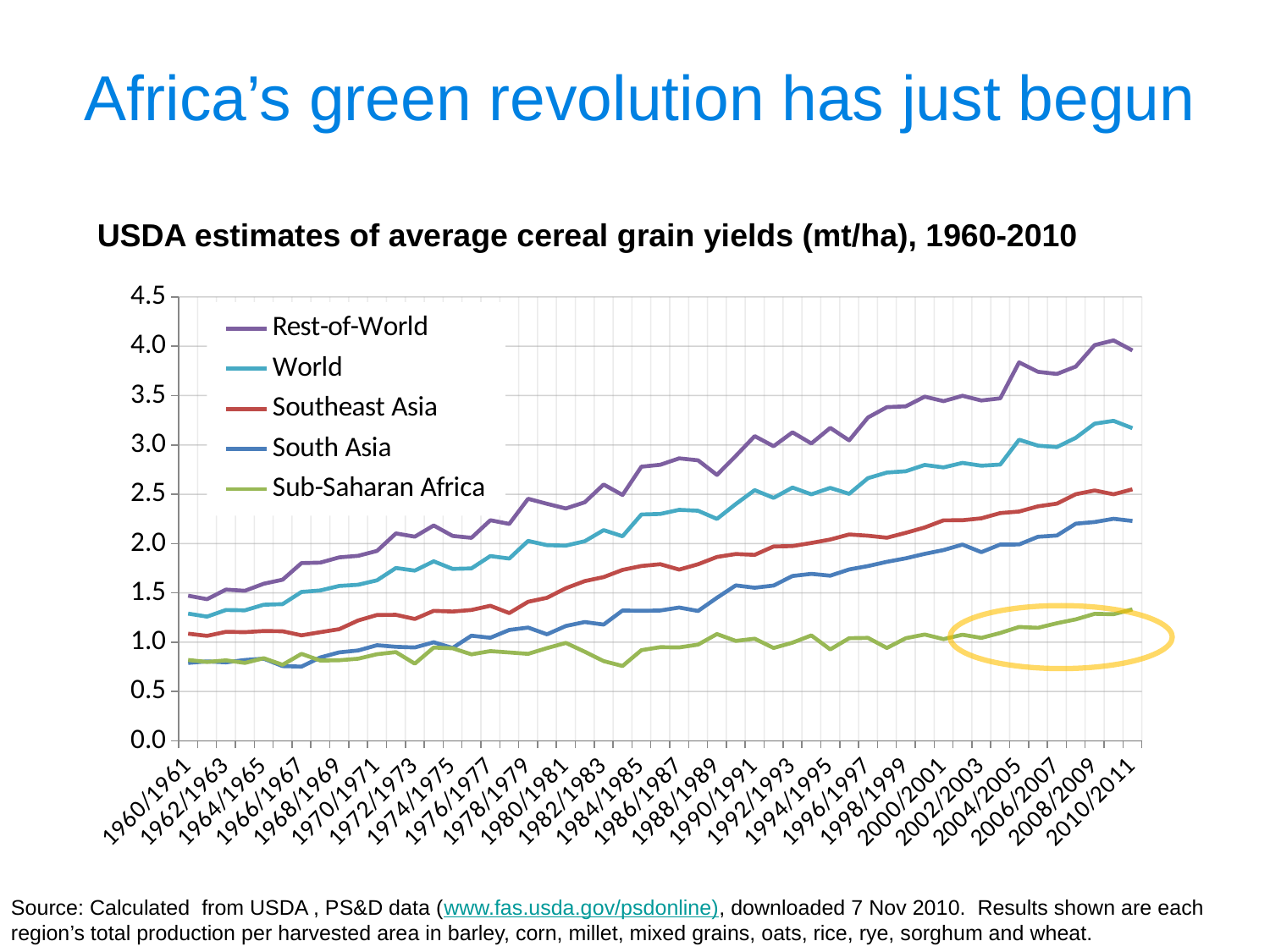

Africa’s green revolution has just begun
USDA estimates of average cereal grain yields (mt/ha), 1960-2010

### Chart

| Category | Rest-of-World | World | Southeast Asia | South Asia | Sub-Saharan Africa |
|---|---|---|---|---|---|
| 1960/1961 | 1.471778949674581 | 1.2898052960965238 | 1.086813054955604 | 0.7901829098986523 | 0.819766066500198 |
| 1961/1962 | 1.4359122857226536 | 1.2595715451534928 | 1.06454878375562 | 0.8056296633223416 | 0.7997771432551016 |
| 1962/1963 | 1.53342707860676 | 1.3266396485776488 | 1.1054323912675579 | 0.796160908888088 | 0.8163256004739996 |
| 1963/1964 | 1.5211045660901212 | 1.3230306965925398 | 1.1016885553470919 | 0.819971557322277 | 0.7902192012043521 |
| 1964/1965 | 1.5925584617596713 | 1.3799539195068522 | 1.1133983979879143 | 0.8335182283948006 | 0.8377253168973144 |
| 1965/1966 | 1.6336673435154938 | 1.3861074676996261 | 1.1110235998987381 | 0.7579805143329611 | 0.771338589424972 |
| 1966/1967 | 1.8024103268332896 | 1.5095916394441538 | 1.07007771677144 | 0.7526847540335763 | 0.8819927575990347 |
| 1967/1968 | 1.8073341258138624 | 1.5247262783324262 | 1.1016321104290998 | 0.8455951691620476 | 0.8142635724749997 |
| 1968/1969 | 1.8607194151377384 | 1.5704194563525755 | 1.1320506628025562 | 0.8970874570793786 | 0.8172849678020856 |
| 1969/1970 | 1.876181987373249 | 1.5825249077449561 | 1.2201228920228444 | 0.9162134642555505 | 0.8327854214862617 |
| 1970/1971 | 1.925614732633371 | 1.6273757260315325 | 1.2760247792276258 | 0.9695423023578363 | 0.8783791883953733 |
| 1971/1972 | 2.103230381514498 | 1.7519372000446425 | 1.2777748581038455 | 0.9534555486054307 | 0.8998350223898197 |
| 1972/1973 | 2.0701473344188424 | 1.7258461580362499 | 1.2354817238892895 | 0.9470947467318945 | 0.782998007750072 |
| 1973/1974 | 2.1834647197173456 | 1.8207506179585062 | 1.3180653833472824 | 0.9997140936381984 | 0.9460646032818156 |
| 1974/1975 | 2.077884214032441 | 1.7429445747048866 | 1.3109846358021524 | 0.9416189684392288 | 0.9386098525016888 |
| 1975/1976 | 2.058476605856927 | 1.7479873622606572 | 1.3268007691169945 | 1.0660256962332548 | 0.8772031474870569 |
| 1976/1977 | 2.2366197868410755 | 1.8737080973893108 | 1.369445893251869 | 1.0450010945366979 | 0.909797538270205 |
| 1977/1978 | 2.1995051583740213 | 1.8484533380794288 | 1.2950689097535661 | 1.124000611480548 | 0.8963528902984 |
| 1978/1979 | 2.4540693290019973 | 2.0271143741250612 | 1.4099358447113013 | 1.148582592764344 | 0.8822470869115919 |
| 1979/1980 | 2.4037095492956 | 1.984063963777515 | 1.4505057803468209 | 1.0799374236874237 | 0.9401101738681357 |
| 1980/1981 | 2.3557804935986133 | 1.9796362729753312 | 1.5476397203308498 | 1.1644968345531521 | 0.9928810361094442 |
| 1981/1982 | 2.418992750997477 | 2.024038658533587 | 1.6196185286103557 | 1.2044839090949895 | 0.9032049903204996 |
| 1982/1983 | 2.599173613359093 | 2.136782682631058 | 1.659917132891689 | 1.1790575674239123 | 0.8083813340011685 |
| 1983/1984 | 2.4927192555182387 | 2.0741985525883067 | 1.7329876576037584 | 1.3214464870606963 | 0.7591841523094466 |
| 1984/1985 | 2.779285113064136 | 2.294859552181501 | 1.772539802208524 | 1.3182740662259562 | 0.9196209828505548 |
| 1985/1986 | 2.7989243420222087 | 2.300763657451078 | 1.7905208106341237 | 1.3216692742808998 | 0.9496889062170026 |
| 1986/1987 | 2.8636850653491948 | 2.3423167768834685 | 1.7357404041952225 | 1.3513652095885142 | 0.9471441993067029 |
| 1987/1988 | 2.8441110748064253 | 2.3329753376428775 | 1.7900277258075425 | 1.316335533882684 | 0.975827533525718 |
| 1988/1989 | 2.6962868054589433 | 2.249889336381118 | 1.86477095900923 | 1.450484861831464 | 1.0826913279090935 |
| 1989/1990 | 2.888860230414137 | 2.40095139256714 | 1.894298142235746 | 1.575654631271984 | 1.0132966963552505 |
| 1990/1991 | 3.089458367510777 | 2.541959142266361 | 1.8860170417303936 | 1.5522734361330681 | 1.0356313834726072 |
| 1991/1992 | 2.9869392892235336 | 2.463107677673205 | 1.971148858921162 | 1.574544074125724 | 0.941992529918439 |
| 1992/1993 | 3.127936966245543 | 2.568099641876057 | 1.9748400669786632 | 1.6708899440552882 | 0.9956378565624606 |
| 1993/1994 | 3.0150065884248543 | 2.4991629439829843 | 2.0061867266591675 | 1.692738727303686 | 1.0690377469476766 |
| 1994/1995 | 3.1730301114268706 | 2.564652013047503 | 2.0413183910180988 | 1.6739090603719424 | 0.9272374385841101 |
| 1995/1996 | 3.046398984422027 | 2.504367712228277 | 2.0925142392188767 | 1.7374541953915899 | 1.0407865607500981 |
| 1996/1997 | 3.2780763103178248 | 2.663210924073252 | 2.0795810654791356 | 1.7719682410859874 | 1.0440040816840719 |
| 1997/1998 | 3.3831061264079993 | 2.719968210447995 | 2.0594441270100377 | 1.8154388654656957 | 0.9416558861578276 |
| 1998/1999 | 3.3911073376894465 | 2.733029163596329 | 2.10908730551977 | 1.8507683847117429 | 1.0403167564143174 |
| 1999/2000 | 3.4895090386295844 | 2.79715569644246 | 2.163196420511417 | 1.8959665093025533 | 1.0781092903310048 |
| 2000/2001 | 3.443691772005192 | 2.7721105188077213 | 2.235987324222619 | 1.9343864369077262 | 1.0316747967479654 |
| 2001/2002 | 3.4979804916229202 | 2.817635667048391 | 2.236761650923059 | 1.9899651900683875 | 1.0760498581019415 |
| 2002/2003 | 3.450320001385398 | 2.7893465472030012 | 2.2561776175266015 | 1.9134141424116 | 1.043564667119917 |
| 2003/2004 | 3.4722548268693227 | 2.8012202766140706 | 2.3094868997722533 | 1.9909077543313929 | 1.0936524071375209 |
| 2004/2005 | 3.836675213966317 | 3.0529632529148465 | 2.32507994867965 | 1.991433752266616 | 1.154439907323256 |
| 2005/2006 | 3.7412671450809194 | 2.9926124049292113 | 2.37752936718454 | 2.069118442401299 | 1.145689562055184 |
| 2006/2007 | 3.7194539586759485 | 2.9781041967946993 | 2.404997280009005 | 2.081816564431418 | 1.192251257685858 |
| 2007/2008 | 3.7942317169855833 | 3.0720994387269713 | 2.5000822714225652 | 2.202045860222438 | 1.2316672492135616 |
| 2008/2009 | 4.0115382525088545 | 3.2154723797690257 | 2.538540127342054 | 2.2186717411988592 | 1.2877189376812601 |
| 2009/2010 | 4.059724129008144 | 3.244275186849519 | 2.4996518105849583 | 2.2515430633368148 | 1.28357805907173 |
| 2010/2011 | 3.95723135718024 | 3.1697954287689276 | 2.550424857780661 | 2.2294753945448216 | 1.3325831373866321 |

Source: Calculated  from USDA , PS&D data (www.fas.usda.gov/psdonline), downloaded 7 Nov 2010.  Results shown are each region’s total production per harvested area in barley, corn, millet, mixed grains, oats, rice, rye, sorghum and wheat.